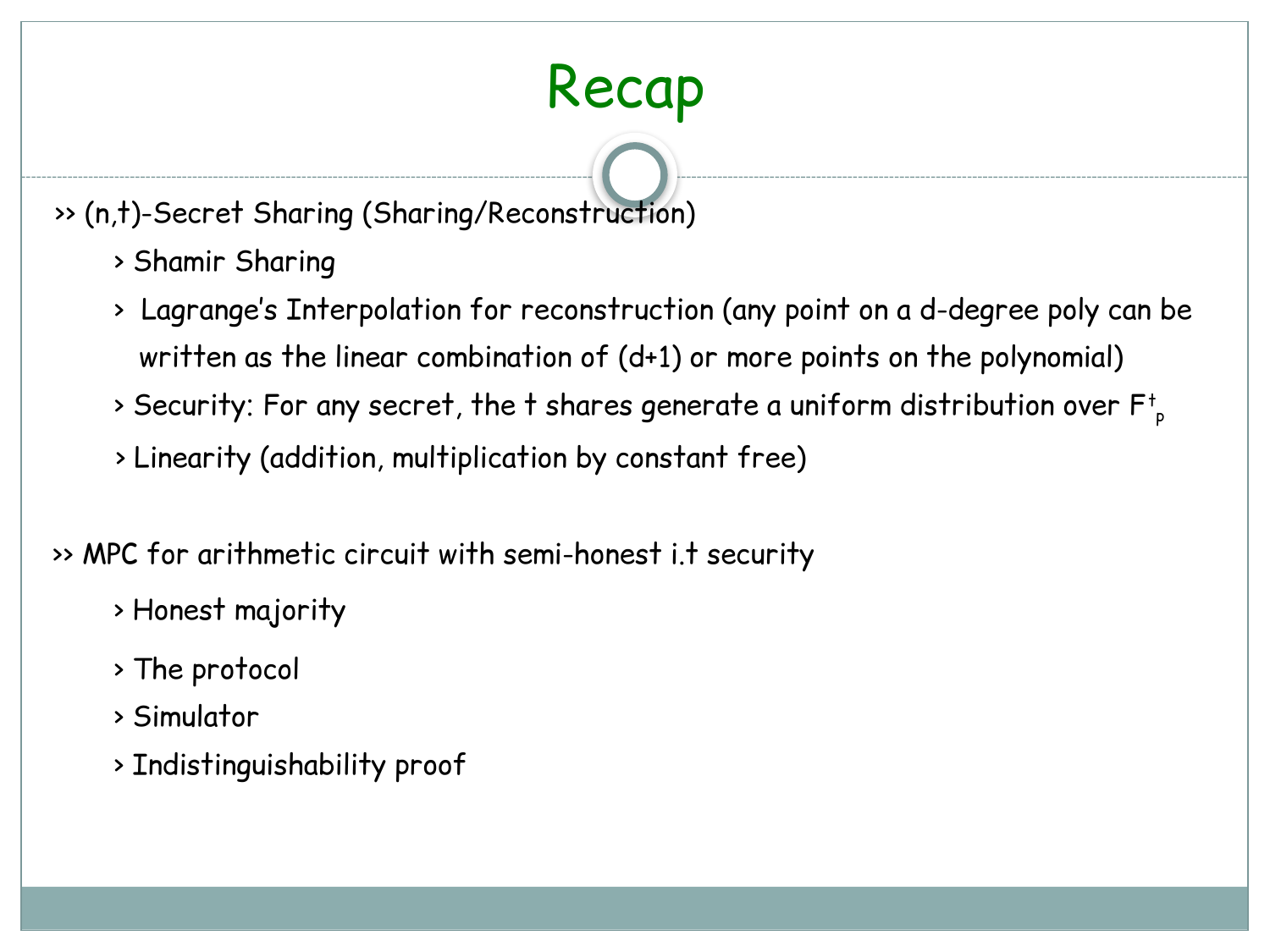

# Recap
>> (n,t)-Secret Sharing (Sharing/Reconstruction)
       > Shamir Sharing
       >  Lagrange’s Interpolation for reconstruction (any point on a d-degree poly can be
          written as the linear combination of (d+1) or more points on the polynomial)
       > Security: For any secret, the t shares generate a uniform distribution over Ftp
        > Linearity (addition, multiplication by constant free)
>> MPC for arithmetic circuit with semi-honest i.t security
> Honest majority
> The protocol
> Simulator
> Indistinguishability proof